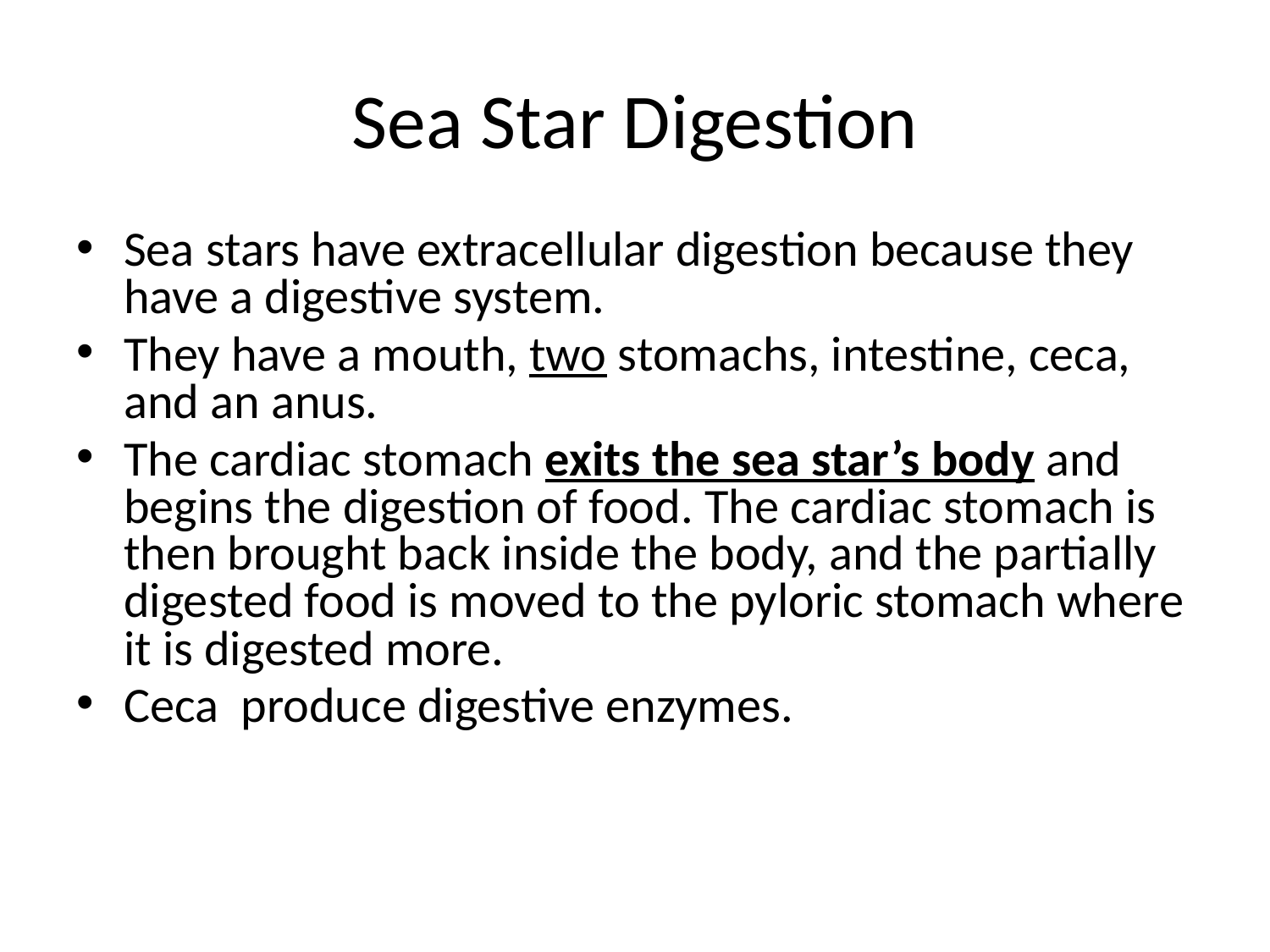

# Sea Star Digestion
Sea stars have extracellular digestion because they have a digestive system.
They have a mouth, two stomachs, intestine, ceca, and an anus.
The cardiac stomach exits the sea star’s body and begins the digestion of food. The cardiac stomach is then brought back inside the body, and the partially digested food is moved to the pyloric stomach where it is digested more.
Ceca  produce digestive enzymes.